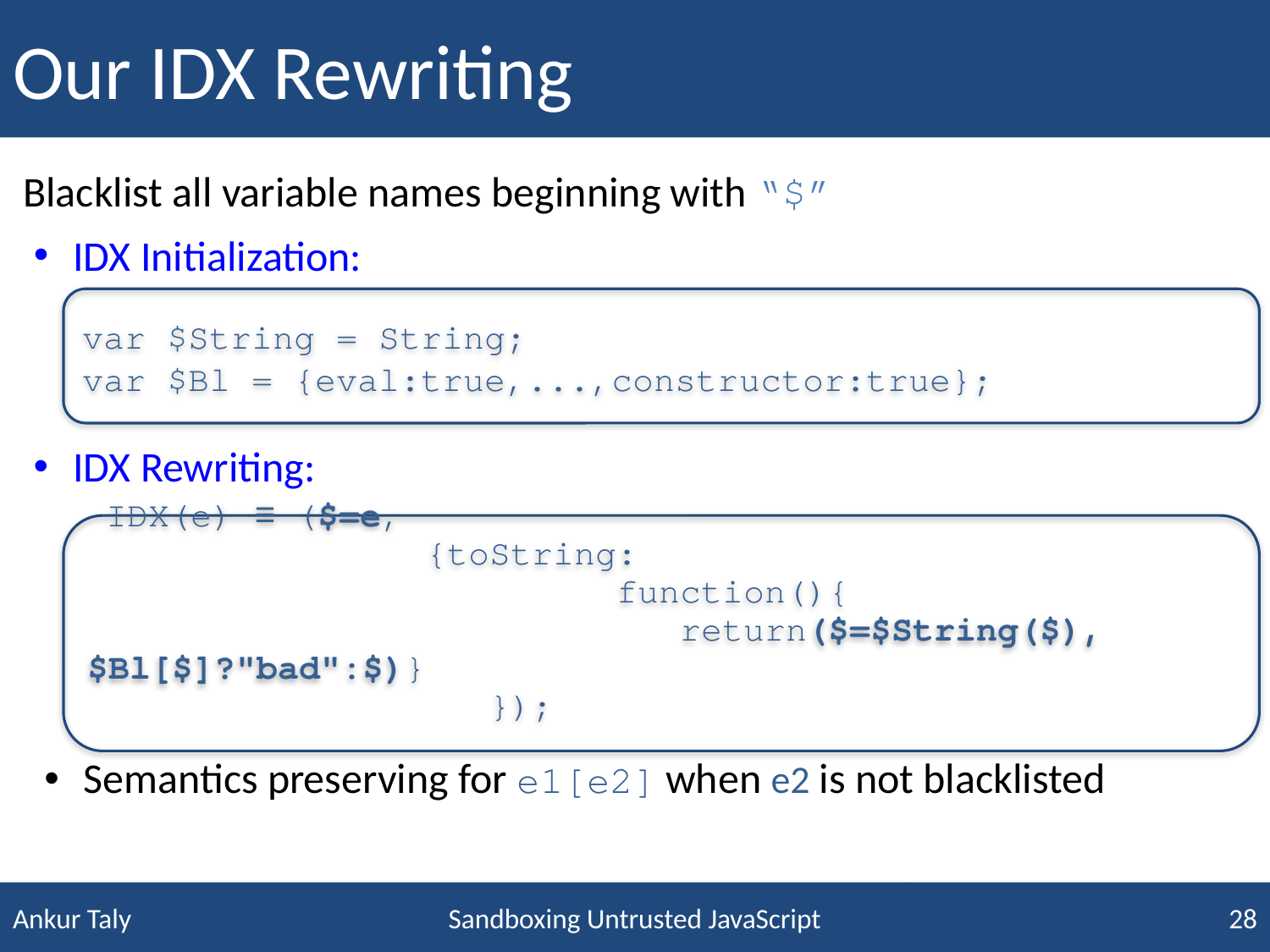

# Our IDX Rewriting
Blacklist all variable names beginning with “$”
IDX Initialization:

var $String = String;
var $Bl = {eval:true,...,constructor:true};
IDX Rewriting:

 IDX(e) ≡ ($=e,
		    {toString:
				 function(){
				    return($=$String($),$Bl[$]?"bad":$)}
			 });

Semantics preserving for e1[e2] when e2 is not blacklisted

Sandboxing Untrusted JavaScript
28